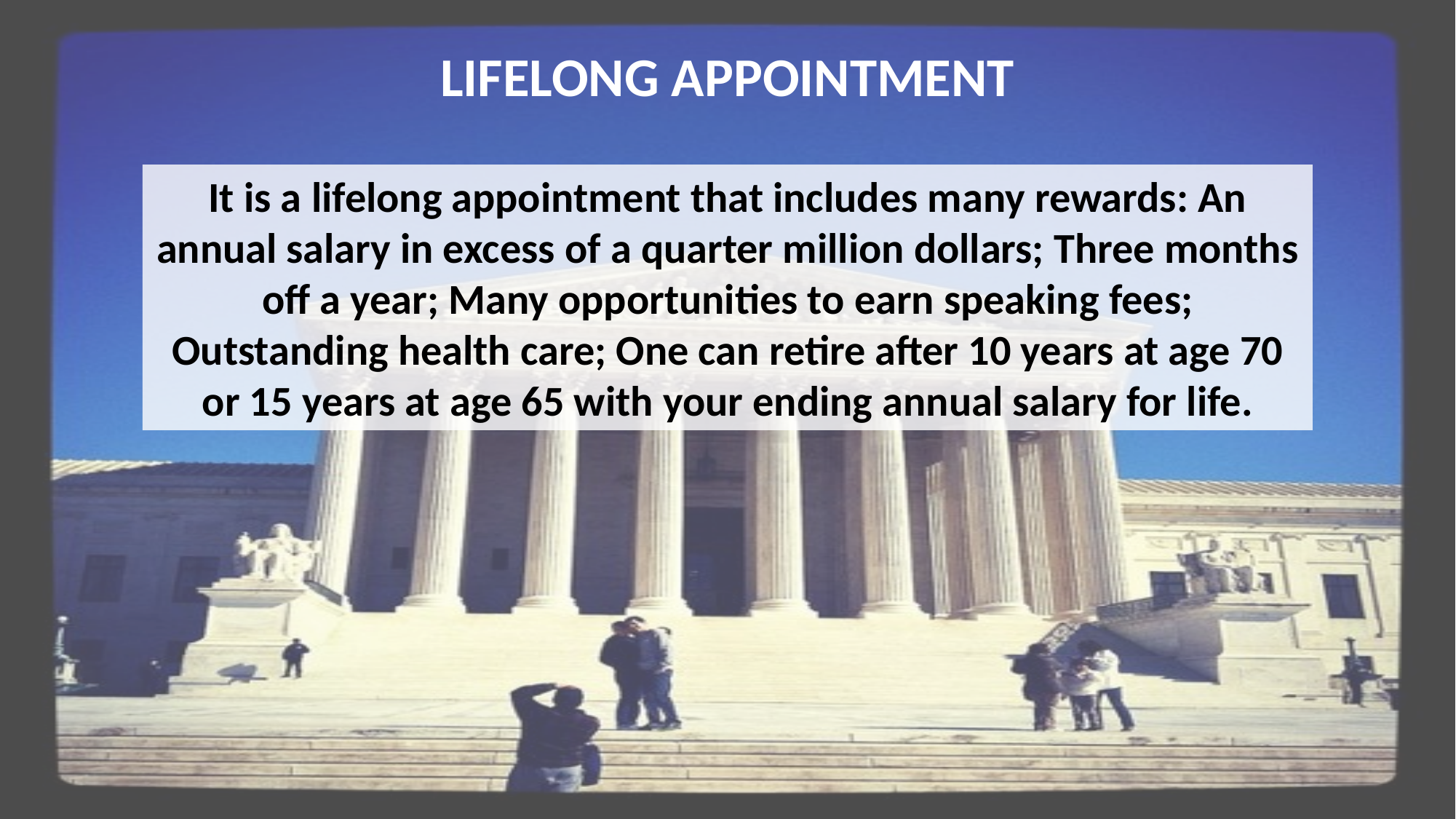

LIFELONG APPOINTMENT
It is a lifelong appointment that includes many rewards: An annual salary in excess of a quarter million dollars; Three months off a year; Many opportunities to earn speaking fees; Outstanding health care; One can retire after 10 years at age 70 or 15 years at age 65 with your ending annual salary for life.
This Photo by Unknown Author is licensed under CC BY